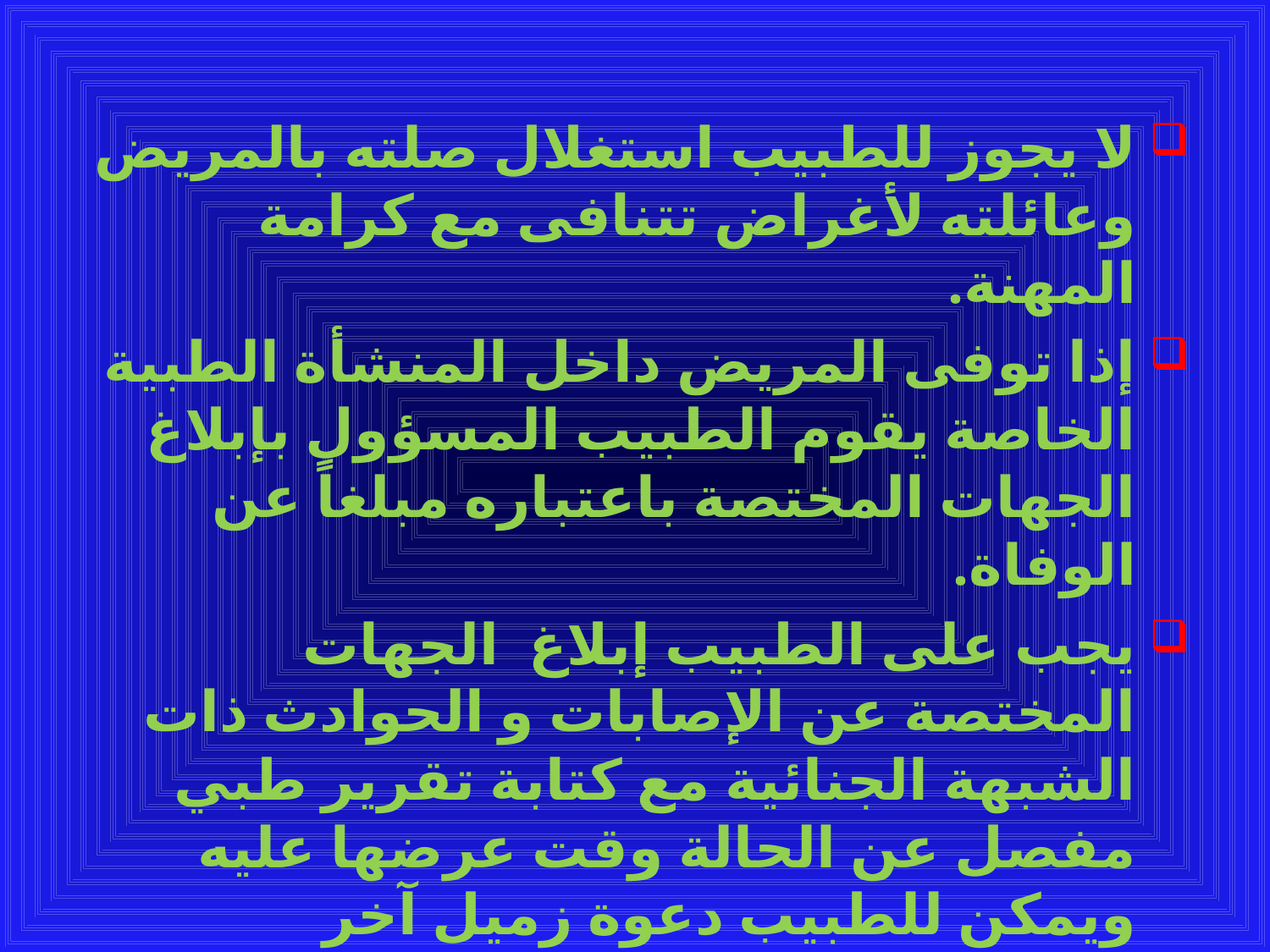

#

لا يجوز للطبيب استغلال صلته بالمريض وعائلته لأغراض تتنافى مع كرامة المهنة.
إذا توفى المريض داخل المنشأة الطبية الخاصة يقوم الطبيب المسؤول بإبلاغ الجهات المختصة باعتباره مبلغاً عن الوفاة.
يجب على الطبيب إبلاغ  الجهات المختصة عن الإصابات و الحوادث ذات الشبهة الجنائية مع كتابة تقرير طبي مفصل عن الحالة وقت عرضها عليه ويمكن للطبيب دعوة زميل آخر للمشاركة في مناظرة الحالة وكتابة التقرير.